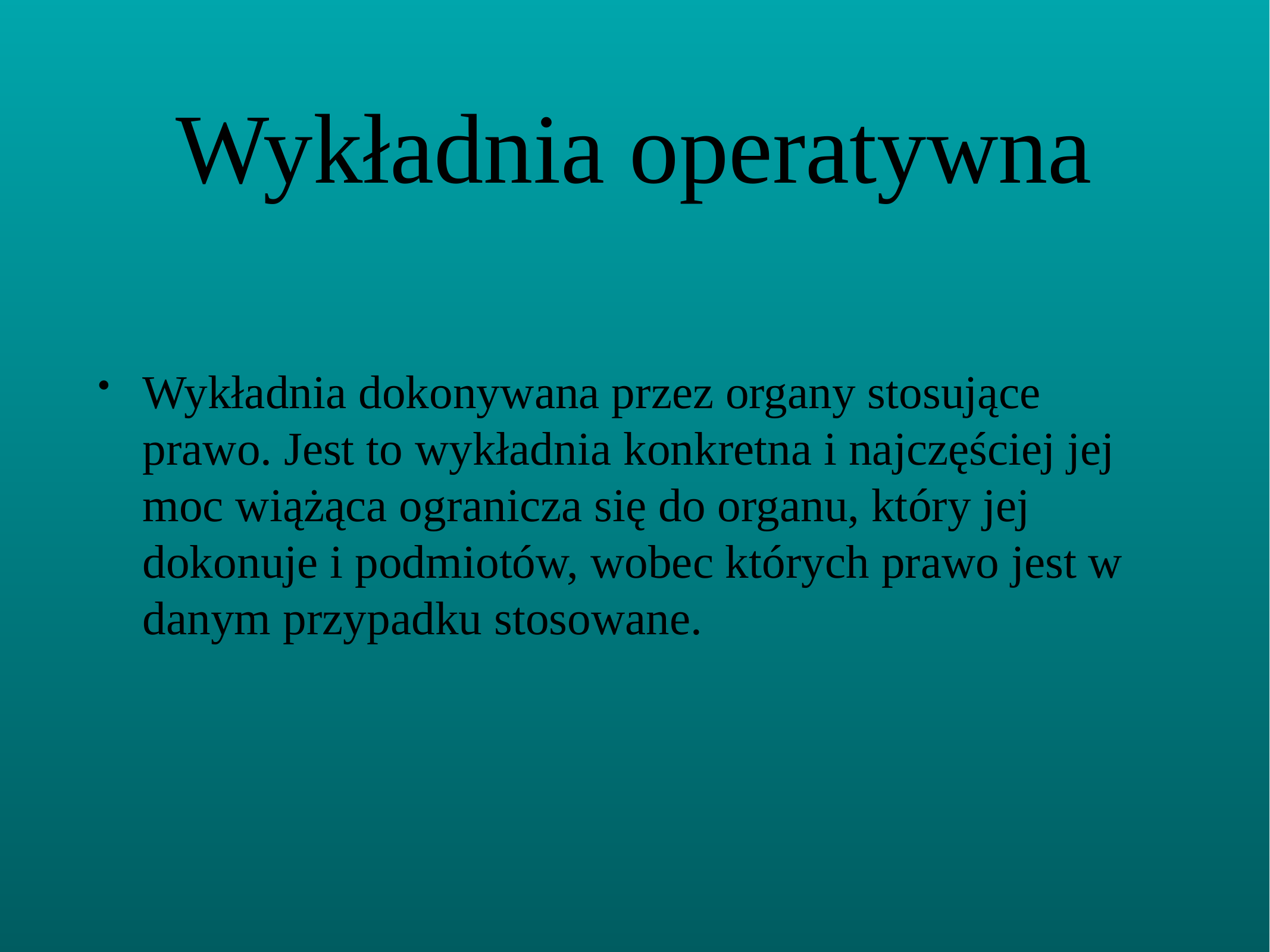

# Wykładnia operatywna

Wykładnia dokonywana przez organy stosujące prawo. Jest to wykładnia konkretna i najczęściej jej moc wiążąca ogranicza się do organu, który jej dokonuje i podmiotów, wobec których prawo jest w danym przypadku stosowane.